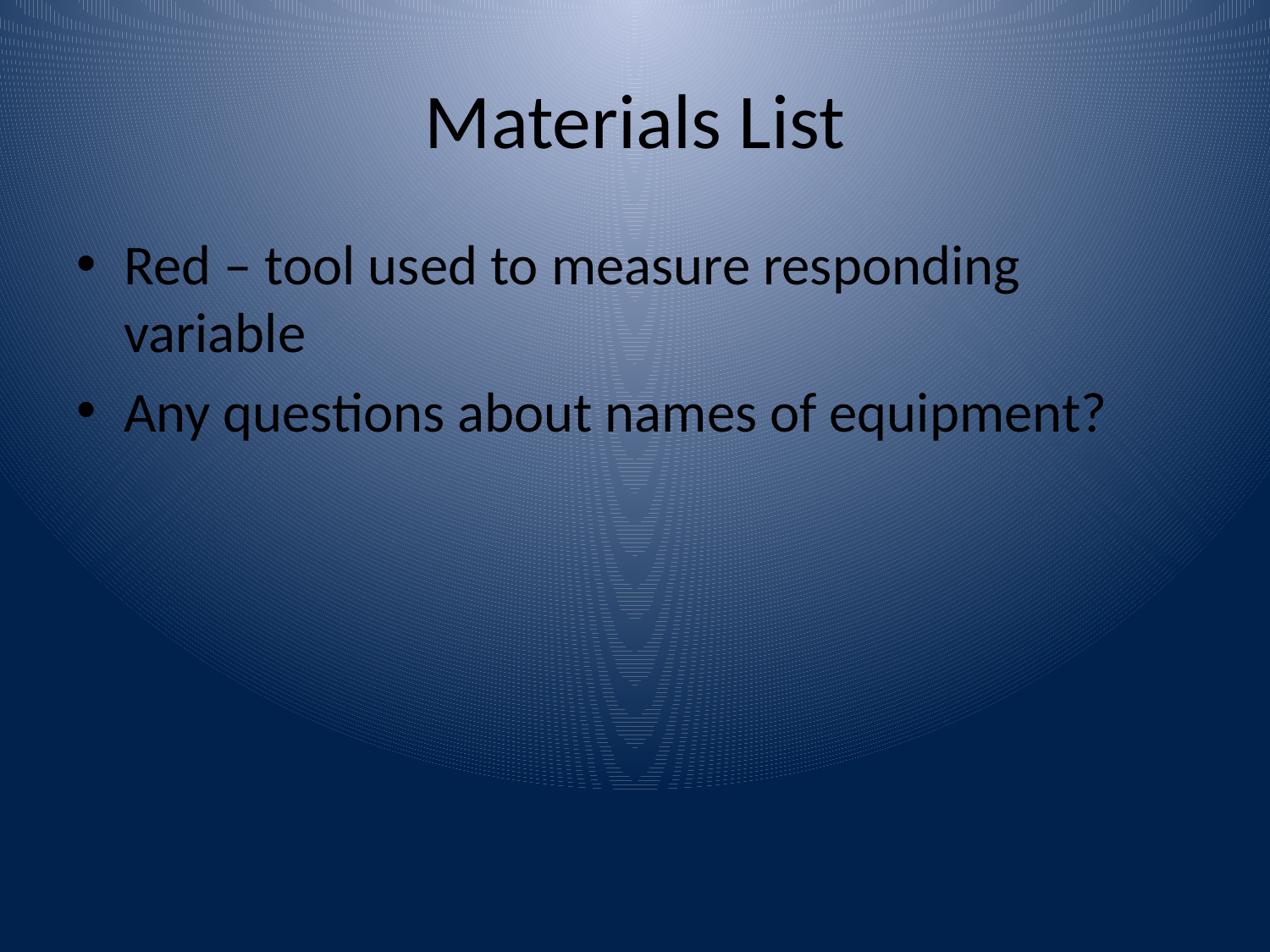

# Materials List
Red – tool used to measure responding variable
Any questions about names of equipment?